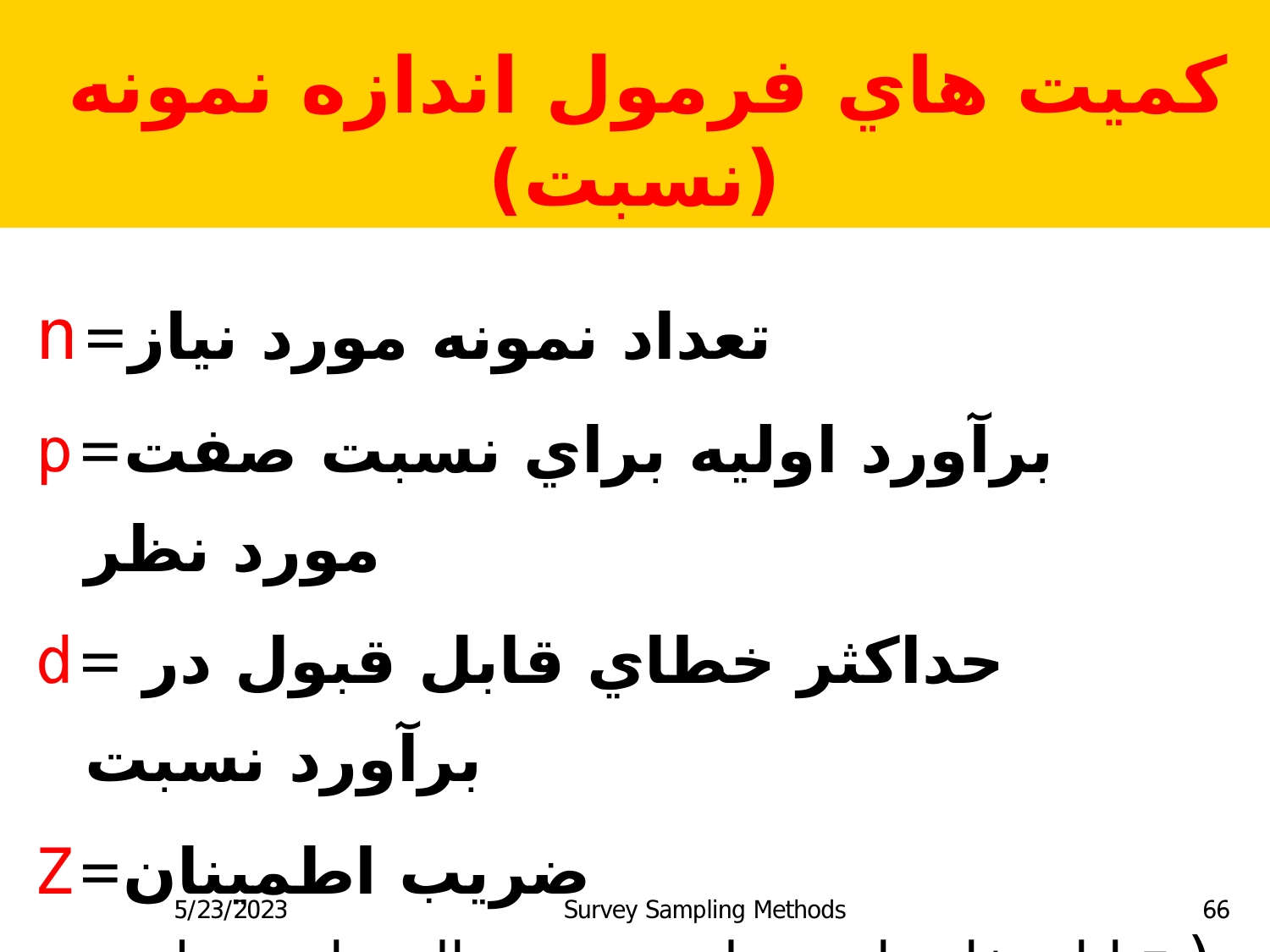

كميت هاي فرمول اندازه نمونه
(نسبت)
n=تعداد نمونه مورد نياز
p=برآورد اوليه براي نسبت صفت مورد نظر
d= حداكثر خطاي قابل قبول در برآورد نسبت
Z=‌ضريب اطمينان
( zبا استفاده از جدول توزيع نرمال براي سطح اطمينان مشخص تعيين مي شود.)
5/23/2023
Survey Sampling Methods
66